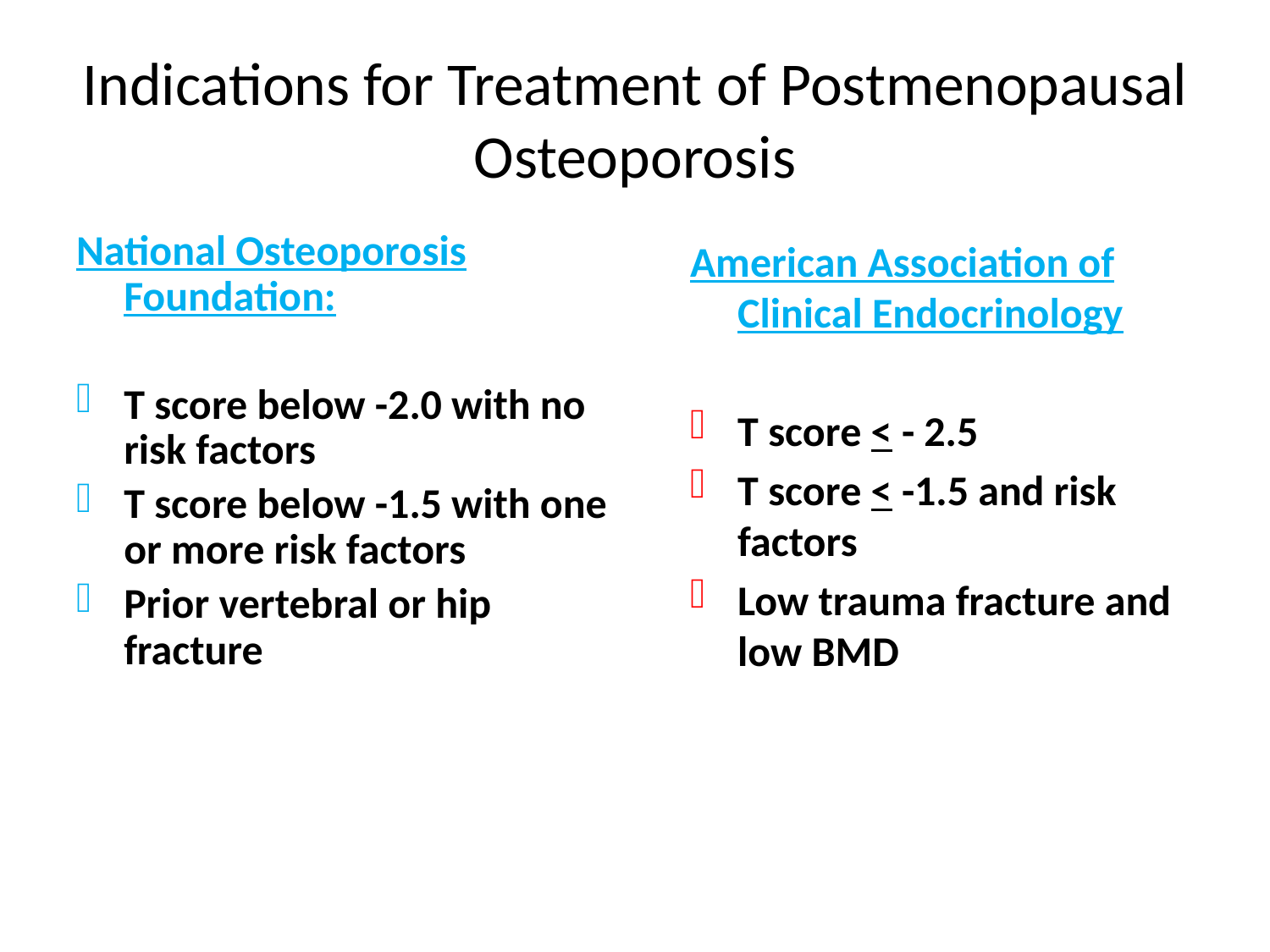

# Indications for Treatment of Postmenopausal Osteoporosis
National Osteoporosis Foundation:

T score below -2.0 with no risk factors
T score below -1.5 with one or more risk factors
Prior vertebral or hip fracture
American Association of Clinical Endocrinology

T score < - 2.5
T score < -1.5 and risk factors
Low trauma fracture and low BMD
NOF:.
Hodgson SF et al. Endocr Pract 2003;9:544-64.